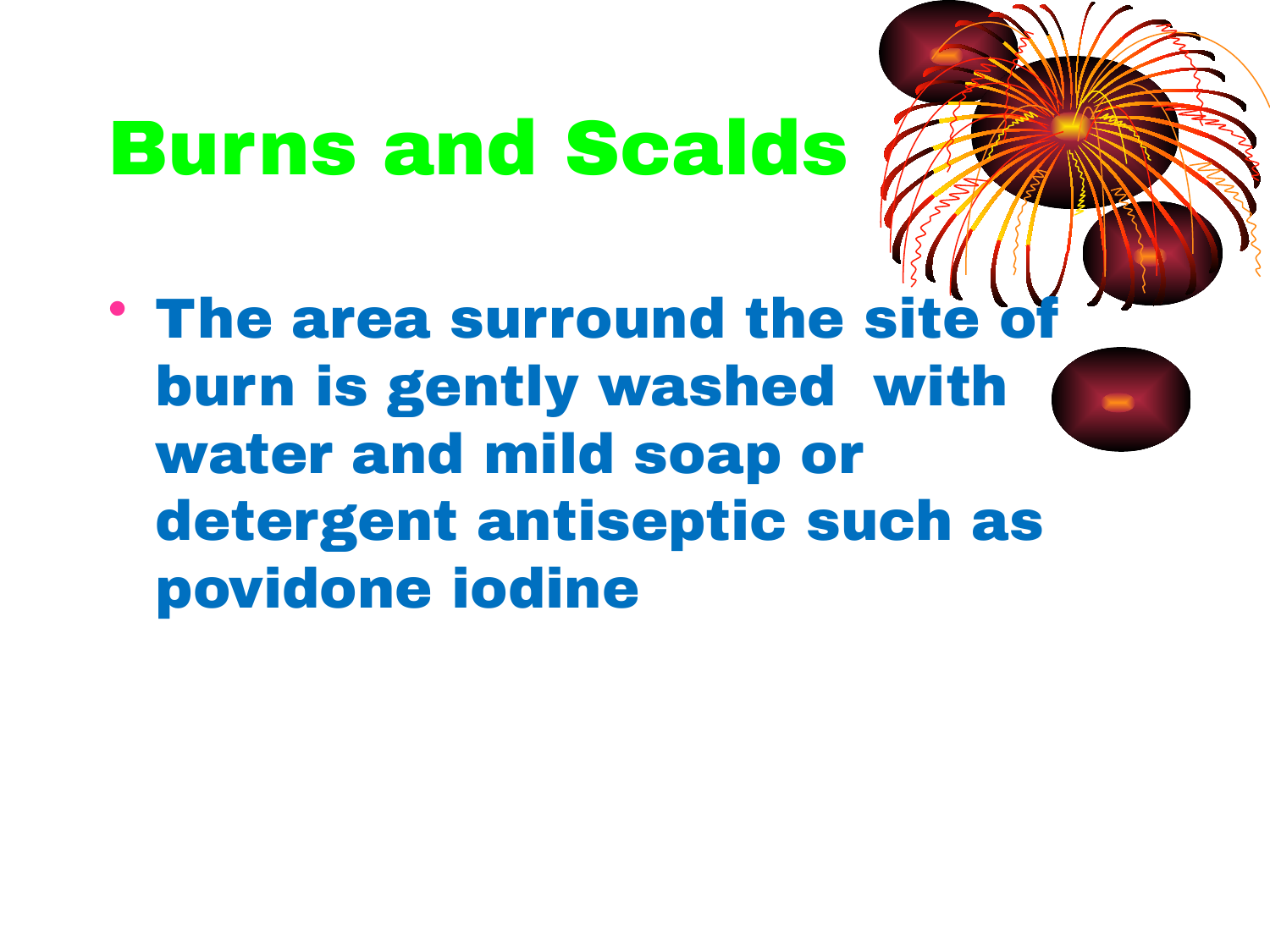

# Burns and Scalds
The area surround the site of burn is gently washed  with water and mild soap or detergent antiseptic such as povidone iodine